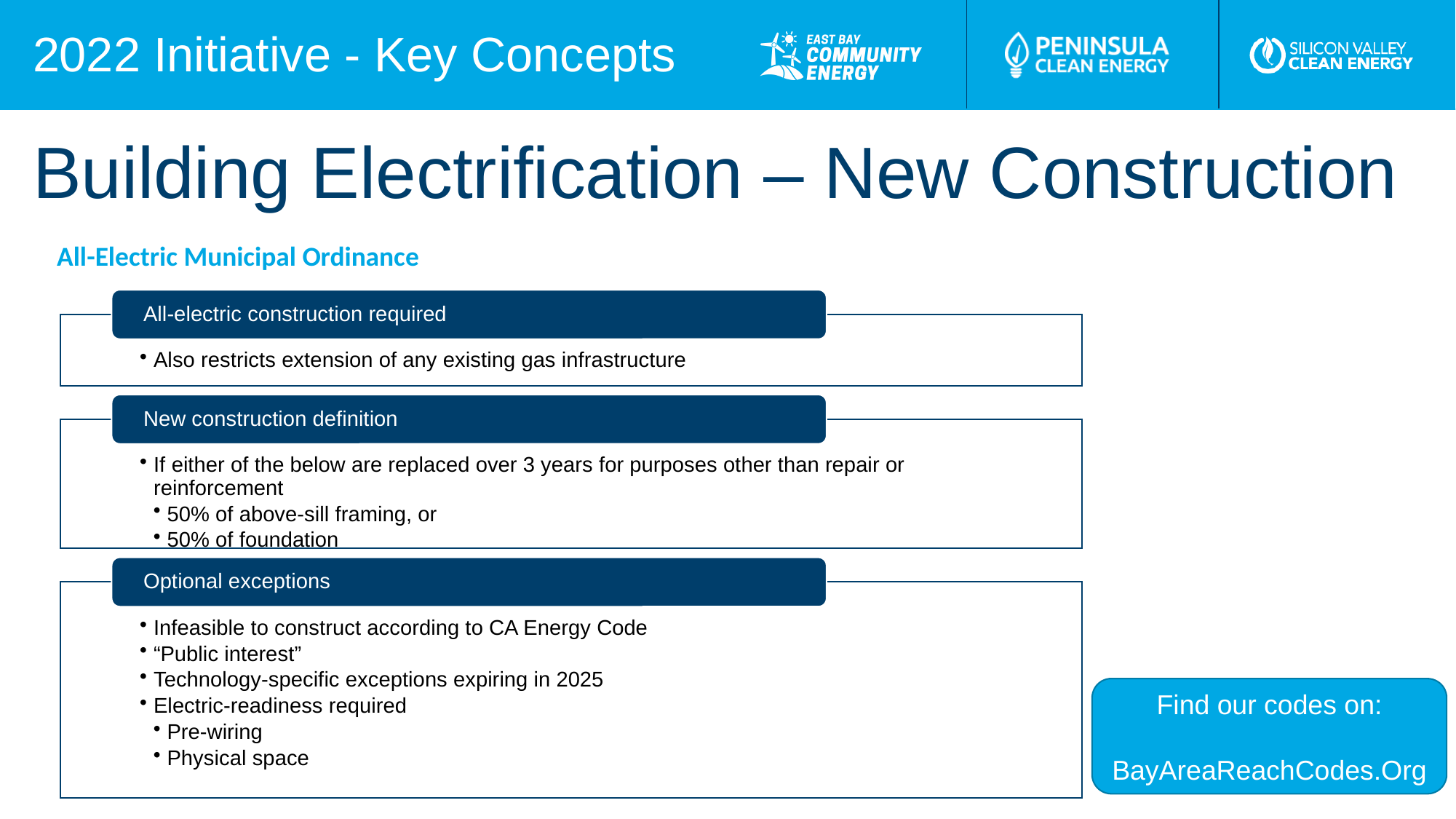

2022 Initiative - Key Concepts
# Building Electrification – New Construction
All-Electric Municipal Ordinance

Also restricts extension of any existing gas infrastructure
All-electric construction required
If either of the below are replaced over 3 years for purposes other than repair or reinforcement
50% of above-sill framing, or
50% of foundation
New construction definition
Infeasible to construct according to CA Energy Code
“Public interest”
Technology-specific exceptions expiring in 2025
Electric-readiness required
Pre-wiring
Physical space
Optional exceptions
Find our codes on:

BayAreaReachCodes.Org